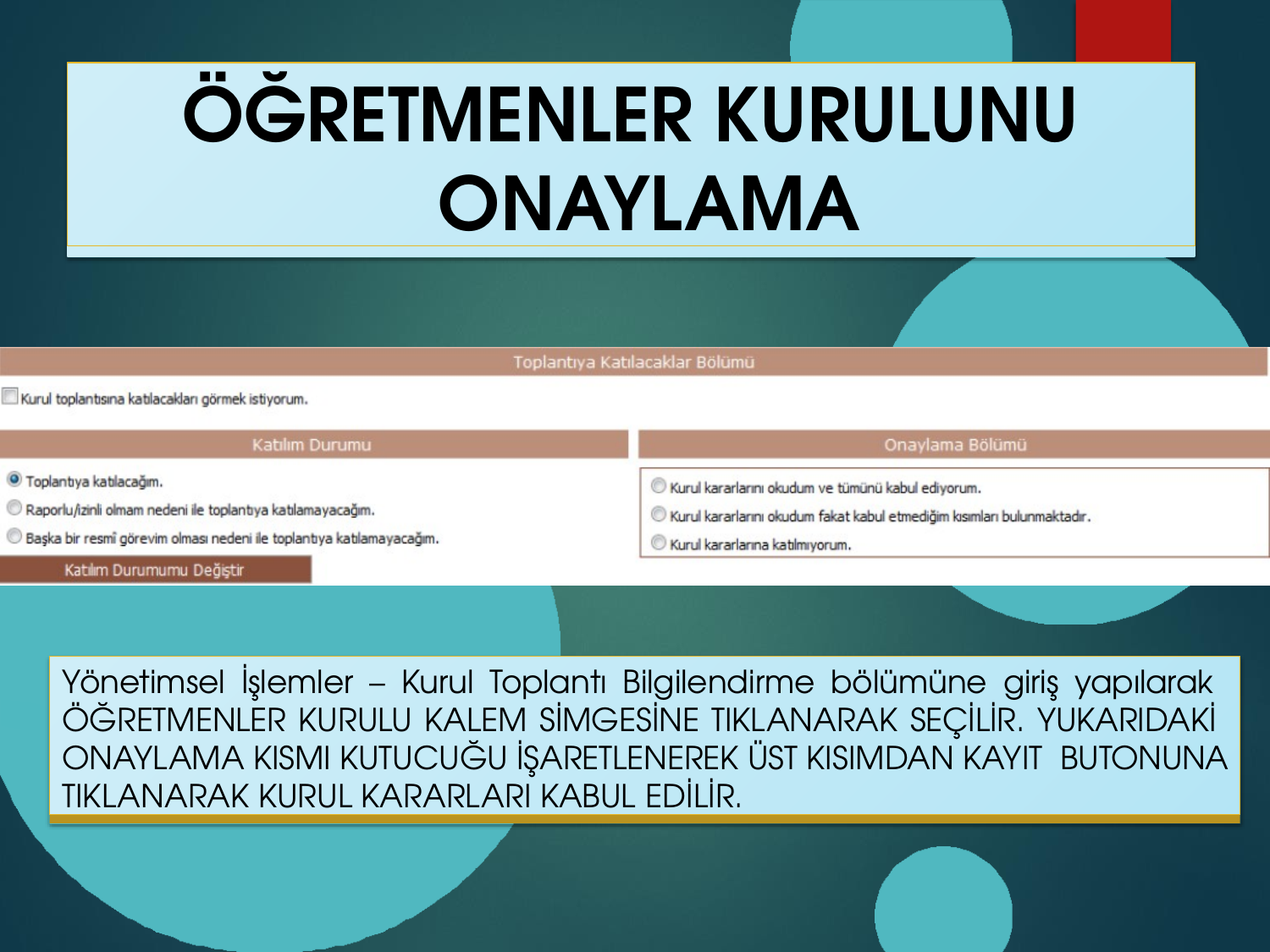

# ÖĞRETMENLER KURULUNU  ONAYLAMA

Yönetimsel İşlemler – Kurul Toplantı Bilgilendirme bölümüne giriş yapılarak  ÖĞRETMENLER KURULU KALEM SİMGESİNE TIKLANARAK SEÇİLİR. YUKARIDAKİ  ONAYLAMA KISMI KUTUCUĞU İŞARETLENEREK ÜST KISIMDAN KAYIT  BUTONUNA TIKLANARAK KURUL KARARLARI KABUL EDİLİR.